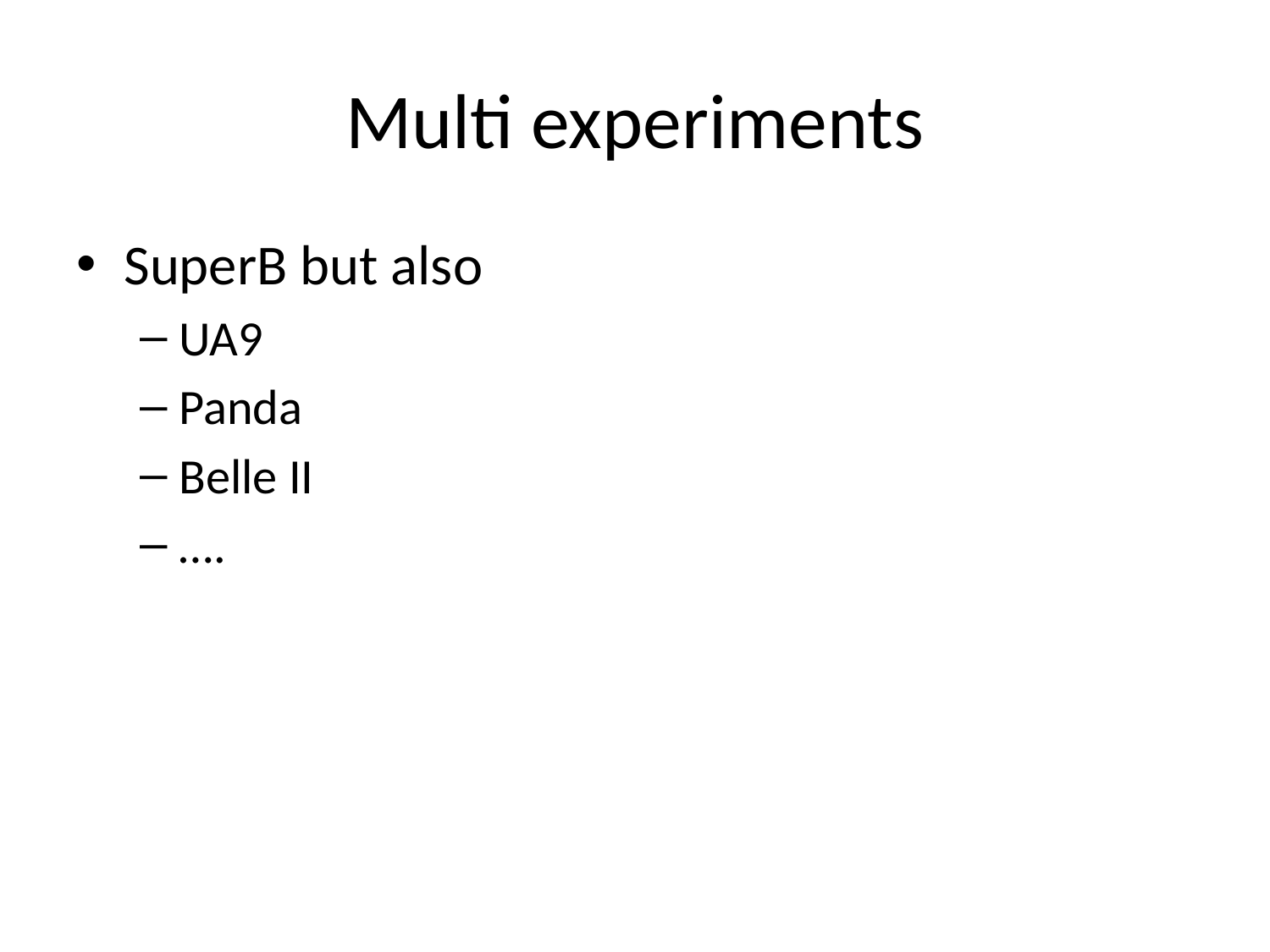

# Multi experiments
SuperB but also
UA9
Panda
Belle II
….